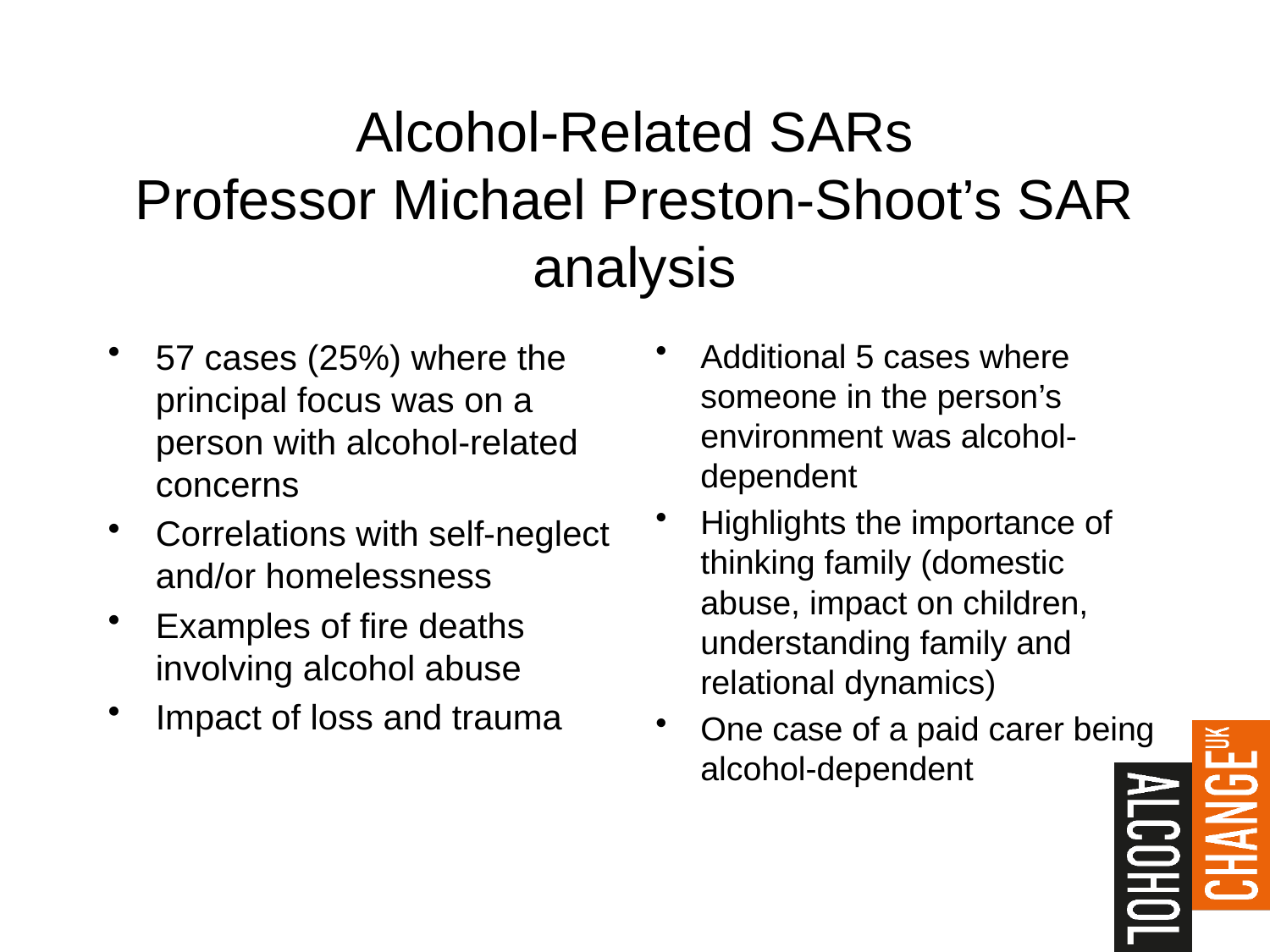

# Alcohol-Related SARs Professor Michael Preston-Shoot’s SAR analysis
57 cases (25%) where the principal focus was on a person with alcohol-related concerns
Correlations with self-neglect and/or homelessness
Examples of fire deaths involving alcohol abuse
Impact of loss and trauma
Additional 5 cases where someone in the person’s environment was alcohol-dependent
Highlights the importance of thinking family (domestic abuse, impact on children, understanding family and relational dynamics)
One case of a paid carer being alcohol-dependent